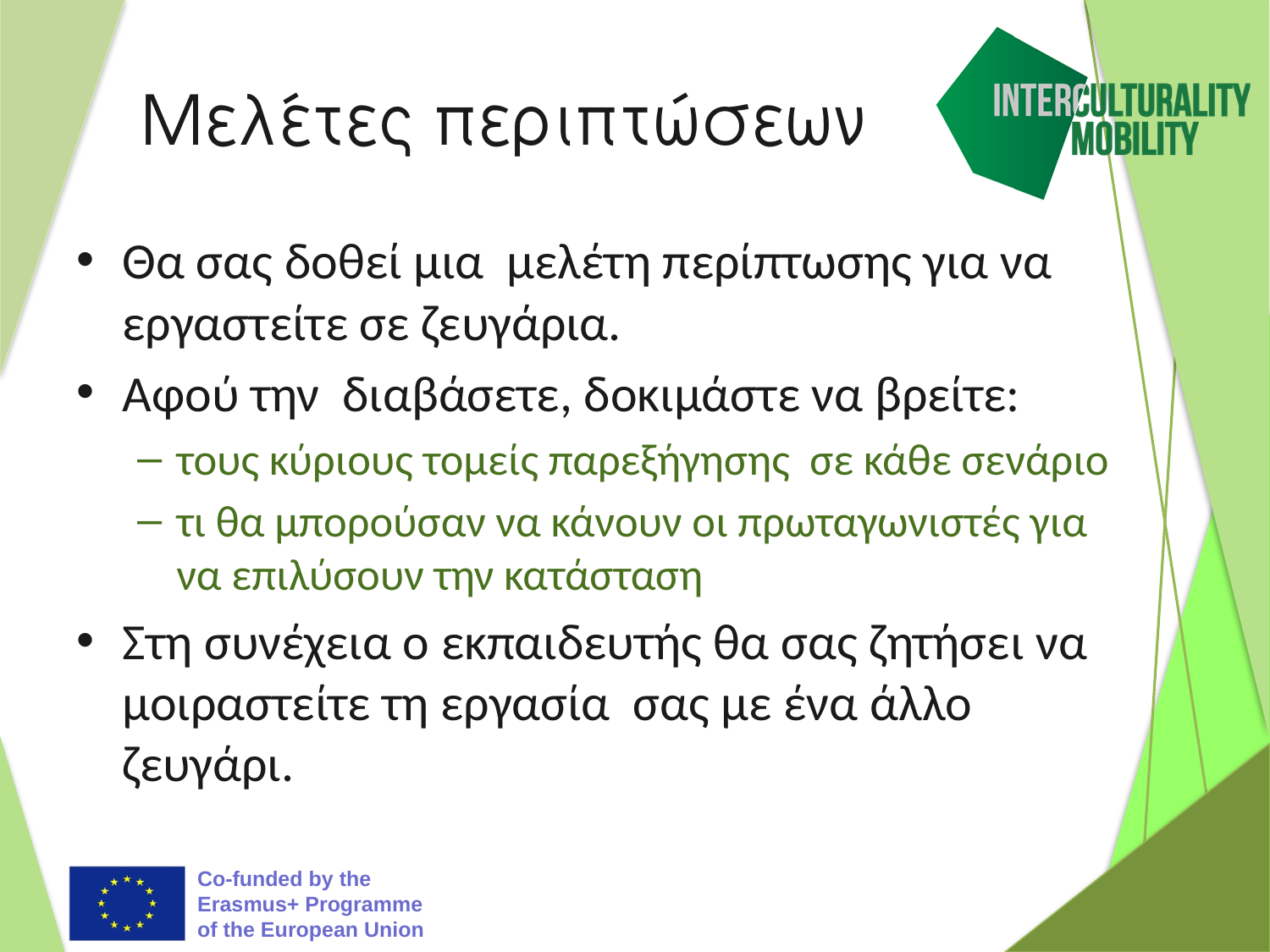

# Μελέτες περιπτώσεων
Θα σας δοθεί μια  μελέτη περίπτωσης για να εργαστείτε σε ζευγάρια.
Αφού την  διαβάσετε, δοκιμάστε να βρείτε:
τους κύριους τομείς παρεξήγησης  σε κάθε σενάριο
τι θα μπορούσαν να κάνουν οι πρωταγωνιστές για να επιλύσουν την κατάσταση
Στη συνέχεια ο εκπαιδευτής θα σας ζητήσει να μοιραστείτε τη εργασία  σας με ένα άλλο ζευγάρι.